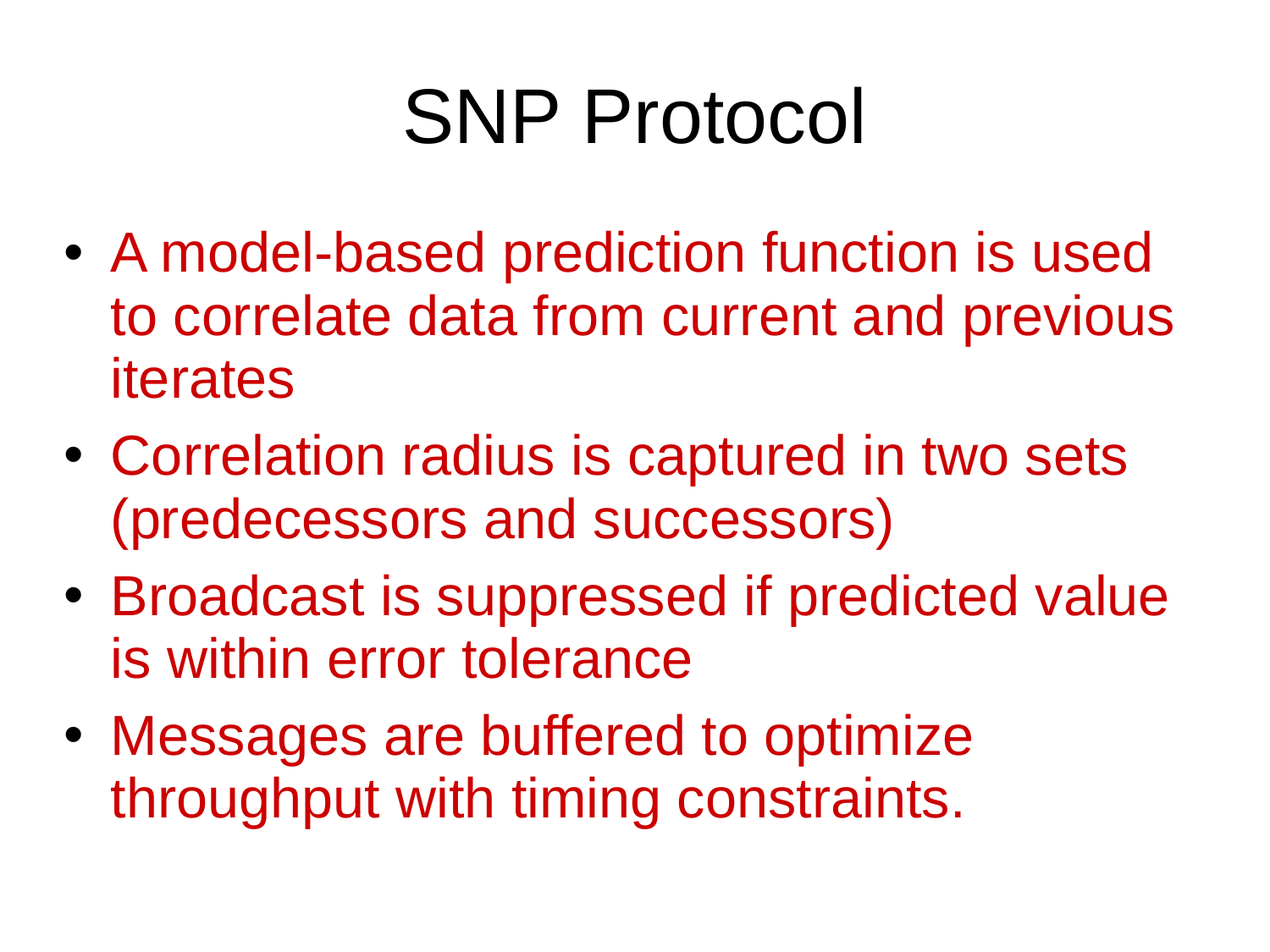

# SNP Protocol
A model-based prediction function is used to correlate data from current and previous iterates
Correlation radius is captured in two sets (predecessors and successors)
Broadcast is suppressed if predicted value is within error tolerance
Messages are buffered to optimize throughput with timing constraints.